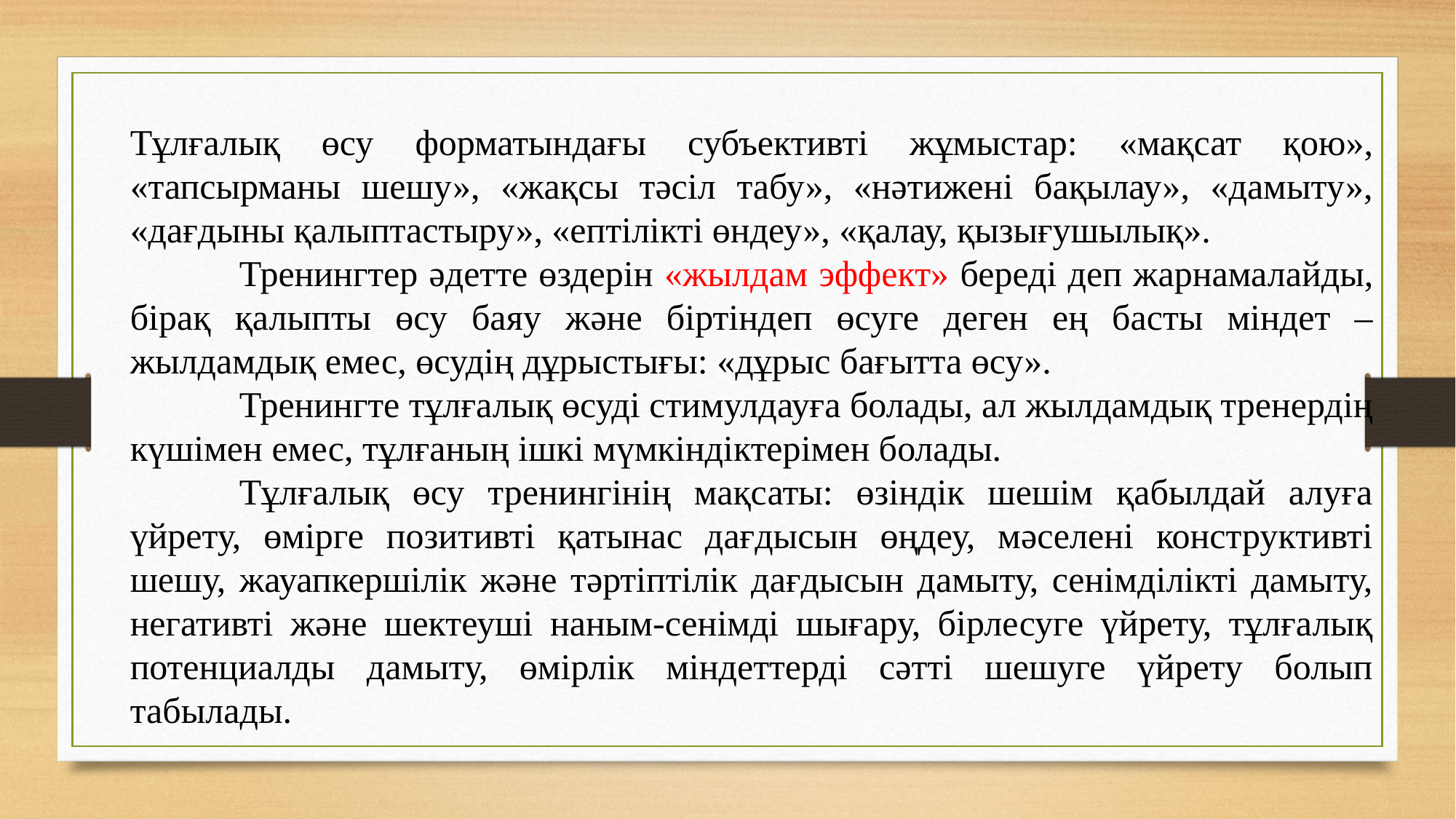

Тұлғалық өсу форматындағы субъективті жұмыстар: «мақсат қою», «тапсырманы шешу», «жақсы тәсіл табу», «нәтижені бақылау», «дамыту», «дағдыны қалыптастыру», «ептілікті өндеу», «қалау, қызығушылық».
	Тренингтер әдетте өздерін «жылдам эффект» береді деп жарнамалайды, бірақ қалыпты өсу баяу және біртіндеп өсуге деген ең басты міндет – жылдамдық емес, өсудің дұрыстығы: «дұрыс бағытта өсу».
	Тренингте тұлғалық өсуді стимулдауға болады, ал жылдамдық тренердің күшімен емес, тұлғаның ішкі мүмкіндіктерімен болады.
	Тұлғалық өсу тренингінің мақсаты: өзіндік шешім қабылдай алуға үйрету, өмірге позитивті қатынас дағдысын өңдеу, мәселені конструктивті шешу, жауапкершілік және тәртіптілік дағдысын дамыту, сенімділікті дамыту, негативті және шектеуші наным-сенімді шығару, бірлесуге үйрету, тұлғалық потенциалды дамыту, өмірлік міндеттерді сәтті шешуге үйрету болып табылады.